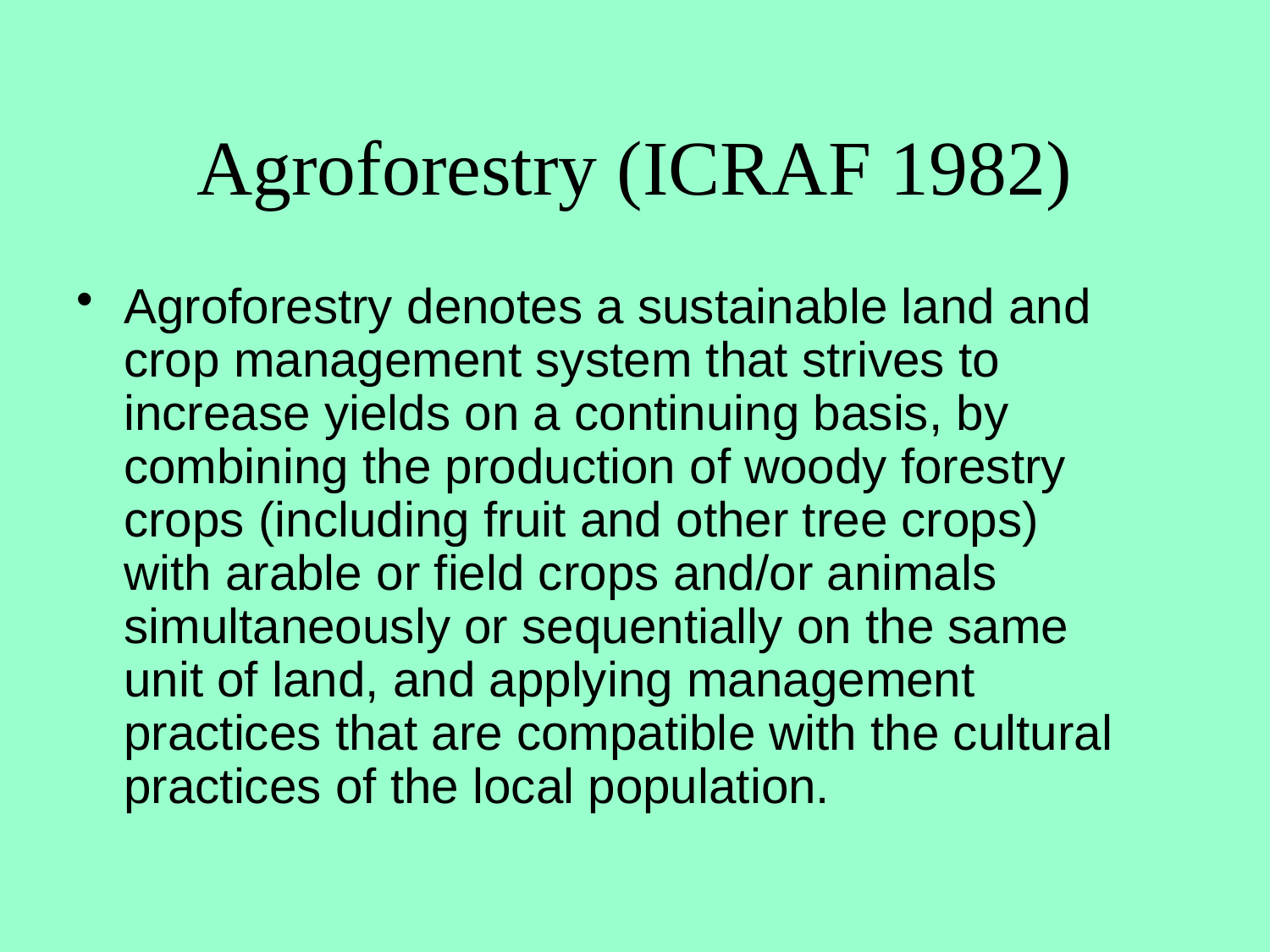

# Agroforestry (ICRAF 1982)
Agroforestry denotes a sustainable land and crop management system that strives to increase yields on a continuing basis, by combining the production of woody forestry crops (including fruit and other tree crops) with arable or field crops and/or animals simultaneously or sequentially on the same unit of land, and applying management practices that are compatible with the cultural practices of the local population.